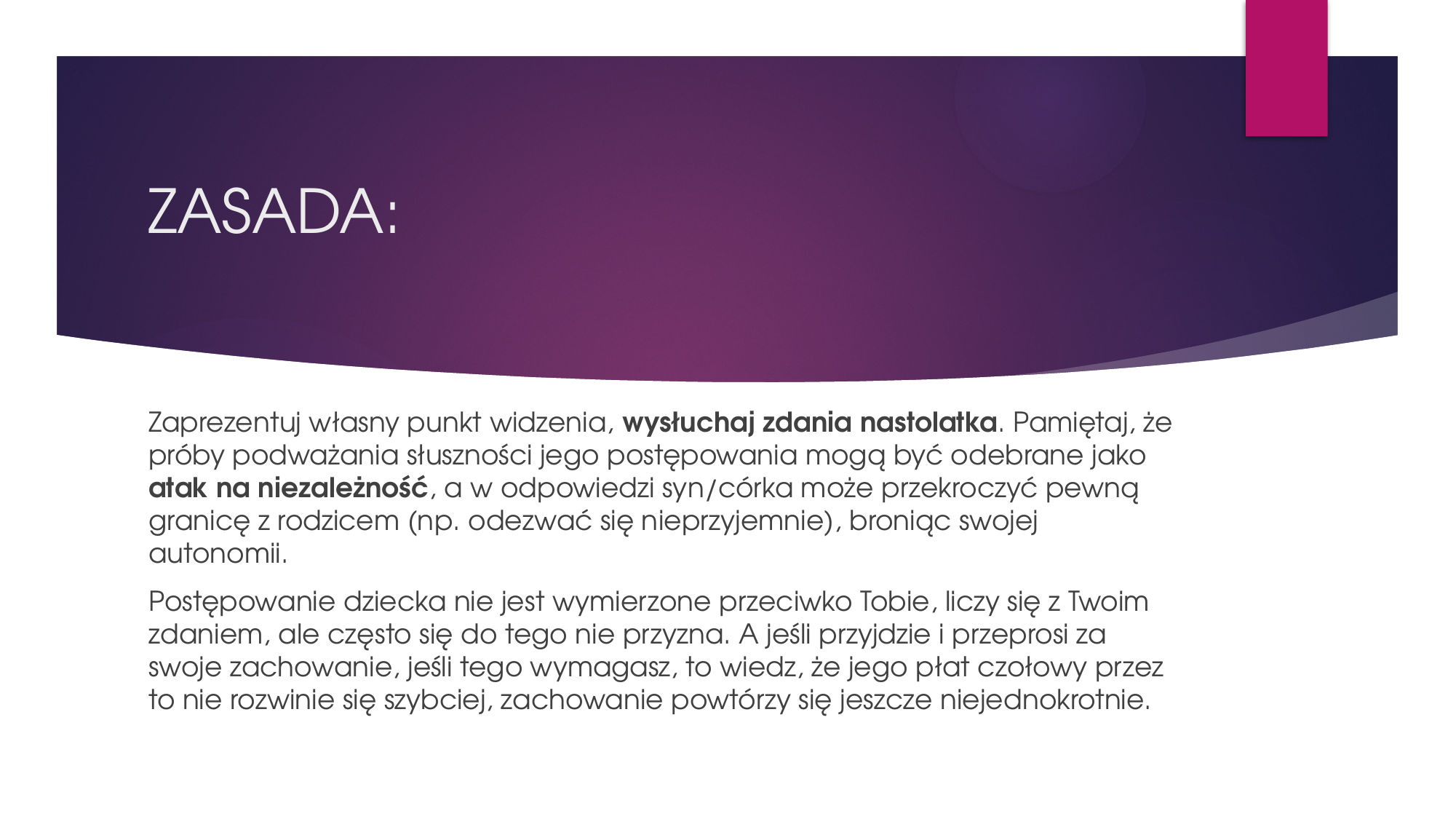

# ZASADA:
Zaprezentuj własny punkt widzenia, wysłuchaj zdania nastolatka. Pamiętaj, że próby podważania słuszności jego postępowania mogą być odebrane jako atak na niezależność, a w odpowiedzi syn/córka może przekroczyć pewną granicę z rodzicem (np. odezwać się nieprzyjemnie), broniąc swojej autonomii.
Postępowanie dziecka nie jest wymierzone przeciwko Tobie, liczy się z Twoim zdaniem, ale często się do tego nie przyzna. A jeśli przyjdzie i przeprosi za swoje zachowanie, jeśli tego wymagasz, to wiedz, że jego płat czołowy przez to nie rozwinie się szybciej, zachowanie powtórzy się jeszcze niejednokrotnie.